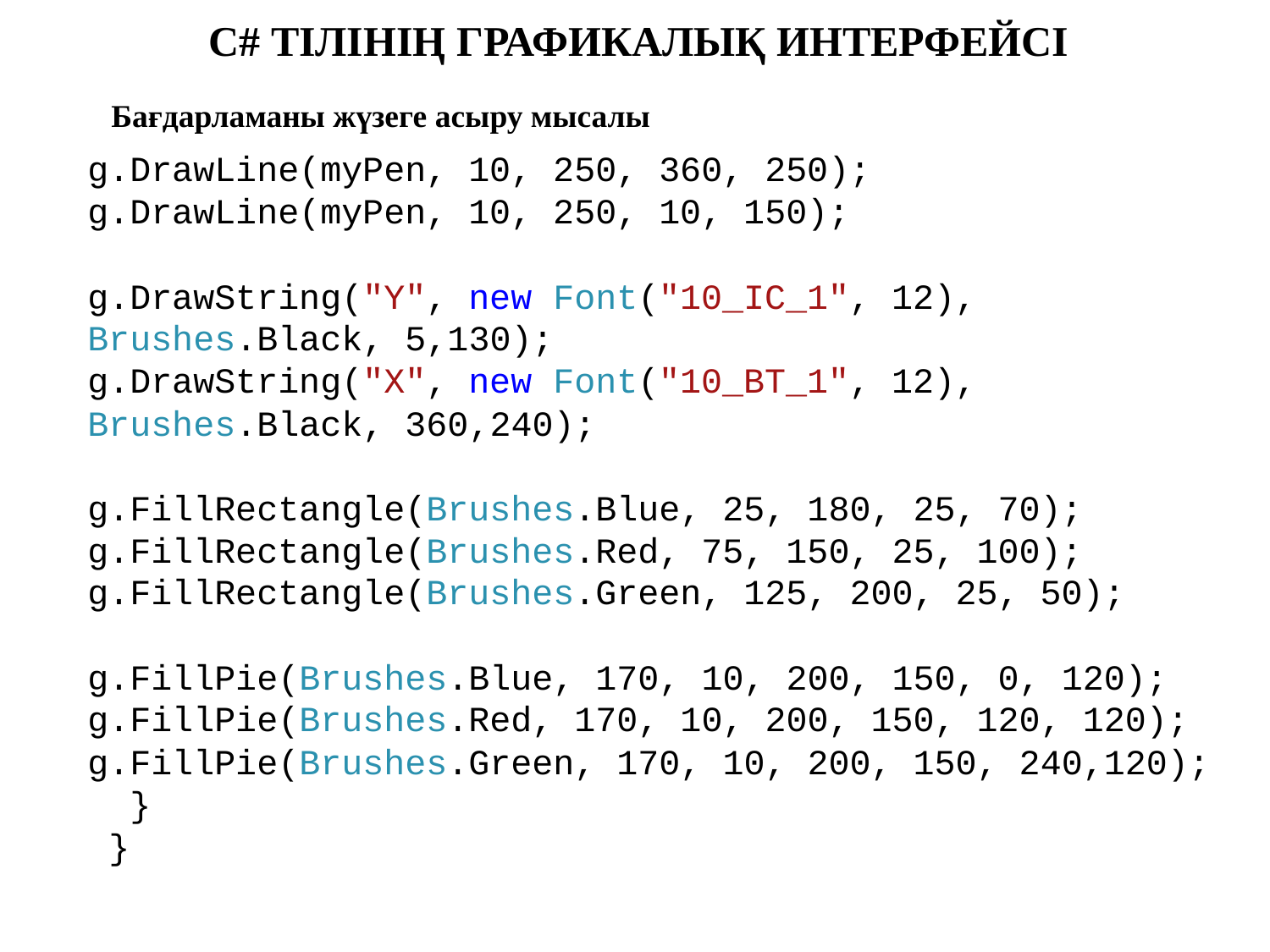

C# ТІЛІНІҢ ГРАФИКАЛЫҚ ИНТЕРФЕЙСІ
Бағдарламаны жүзеге асыру мысалы
g.DrawLine(myPen, 10, 250, 360, 250); g.DrawLine(myPen, 10, 250, 10, 150);

g.DrawString("Y", new Font("10_IC_1", 12), Brushes.Black, 5,130);
g.DrawString("X", new Font("10_BT_1", 12), Brushes.Black, 360,240);

g.FillRectangle(Brushes.Blue, 25, 180, 25, 70);
g.FillRectangle(Brushes.Red, 75, 150, 25, 100);
g.FillRectangle(Brushes.Green, 125, 200, 25, 50);

g.FillPie(Brushes.Blue, 170, 10, 200, 150, 0, 120);
g.FillPie(Brushes.Red, 170, 10, 200, 150, 120, 120);
g.FillPie(Brushes.Green, 170, 10, 200, 150, 240,120);
  }
 }